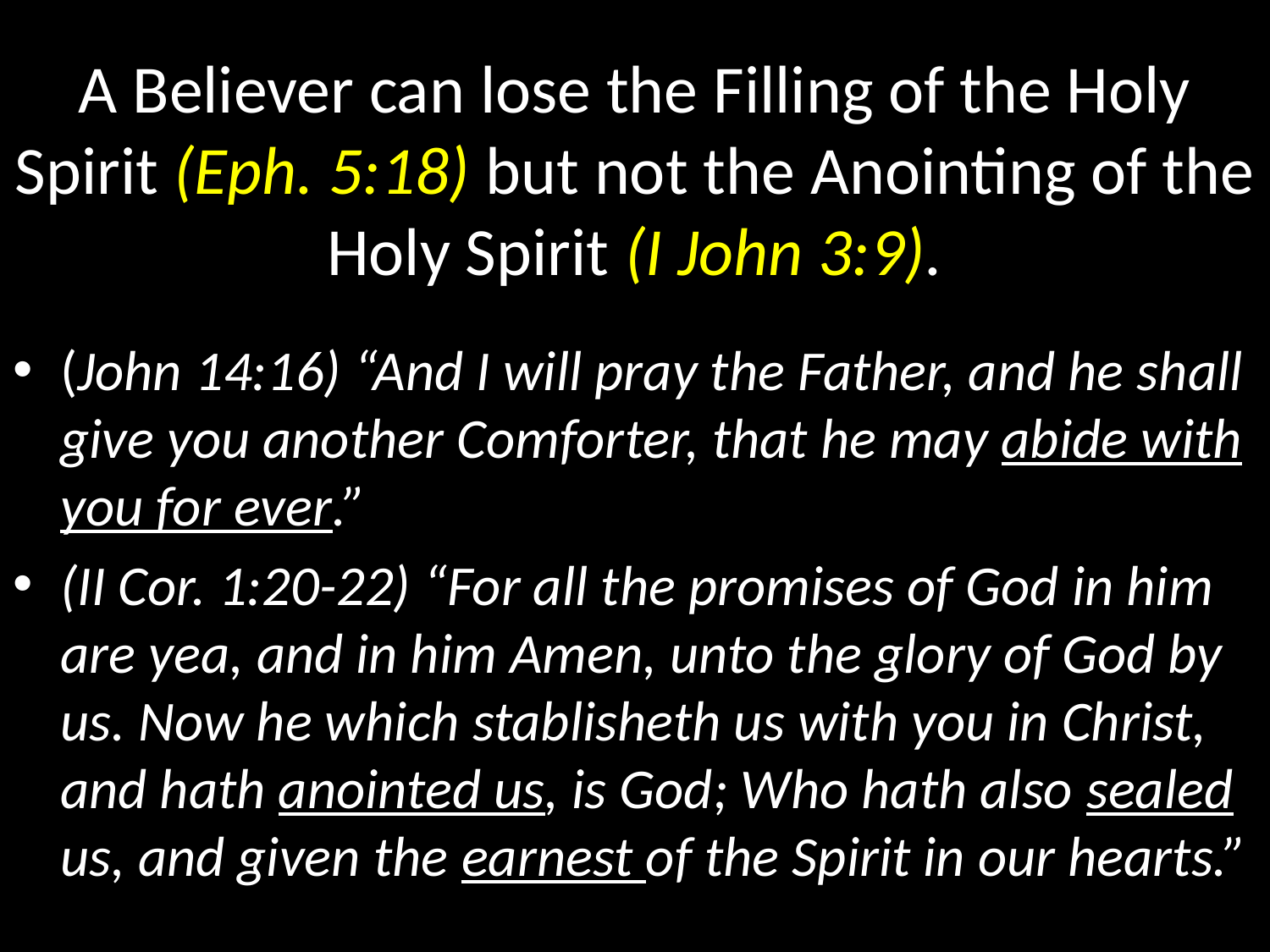

# A Believer can lose the Filling of the Holy Spirit (Eph. 5:18) but not the Anointing of the Holy Spirit (I John 3:9).
(John 14:16) “And I will pray the Father, and he shall give you another Comforter, that he may abide with you for ever.”
(II Cor. 1:20-22) “For all the promises of God in him are yea, and in him Amen, unto the glory of God by us. Now he which stablisheth us with you in Christ, and hath anointed us, is God; Who hath also sealed us, and given the earnest of the Spirit in our hearts.”